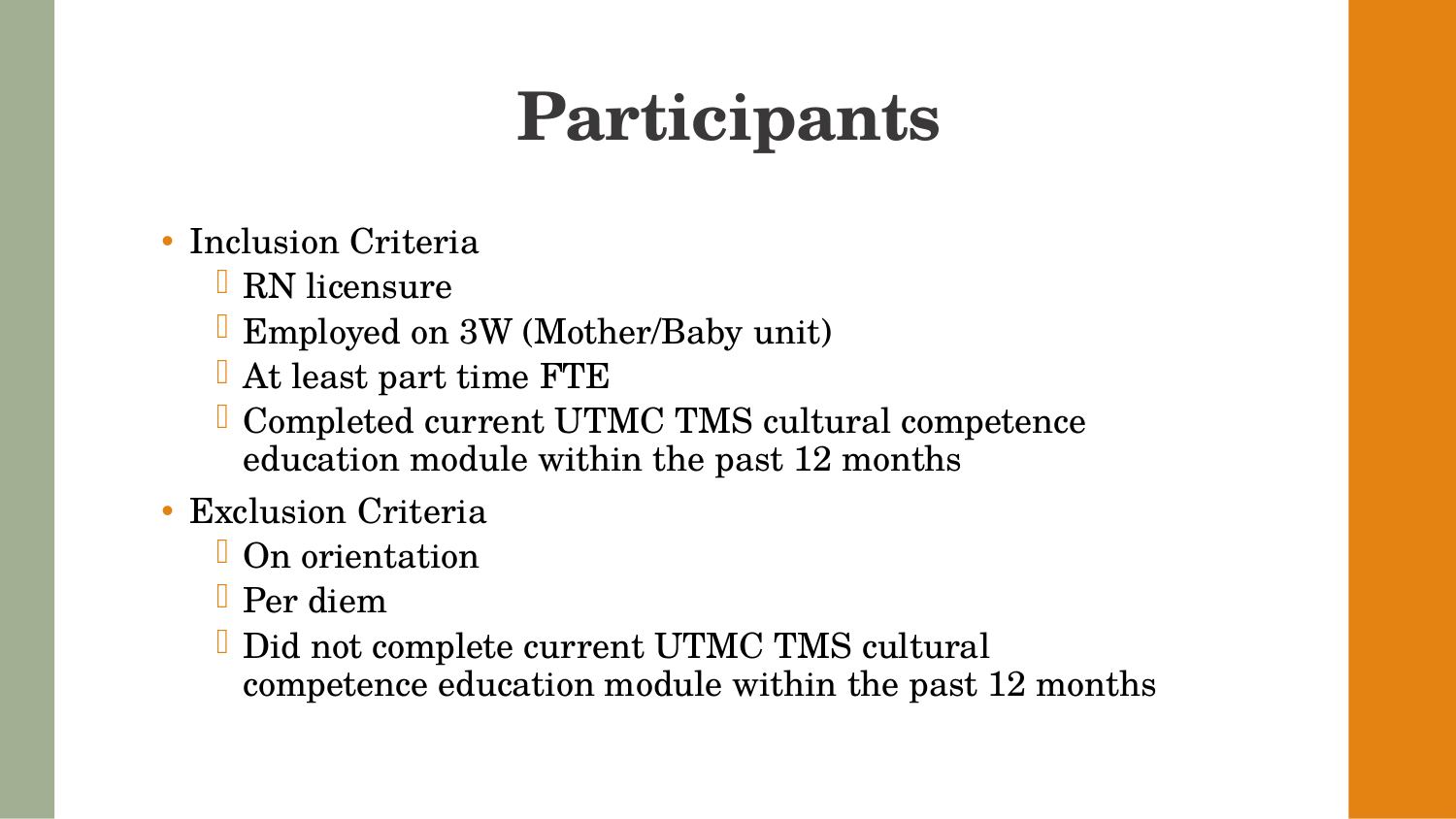

# Participants
Inclusion Criteria
RN licensure
Employed on 3W (Mother/Baby unit)
At least part time FTE
Completed current UTMC TMS cultural competence education module within the past 12 months
Exclusion Criteria
On orientation
Per diem
Did not complete current UTMC TMS cultural competence education module within the past 12 months